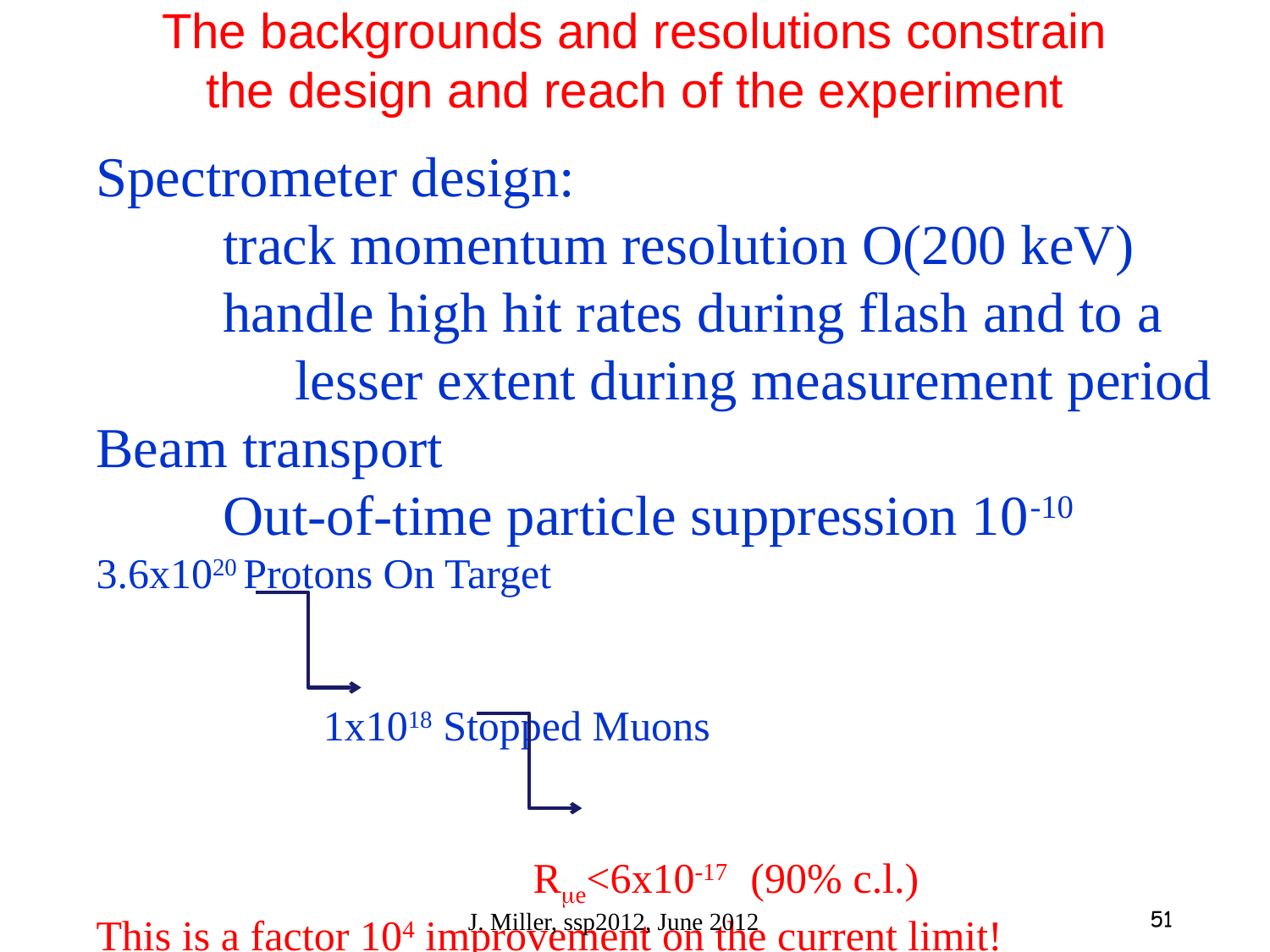

# The backgrounds and resolutions constrain the design and reach of the experiment
Spectrometer design:
	track momentum resolution O(200 keV)
	handle high hit rates during flash and to a
              lesser extent during measurement period
Beam transport
	Out-of-time particle suppression 10-10
3.6x1020 Protons On Target

                                     1x1018 Stopped Muons

                                                                     Rμe<6x10-17   (90% c.l.)
This is a factor 104 improvement on the current limit!
(Single event sensitivity=2.5x10-17)
J. Miller, ssp2012, June 2012
51